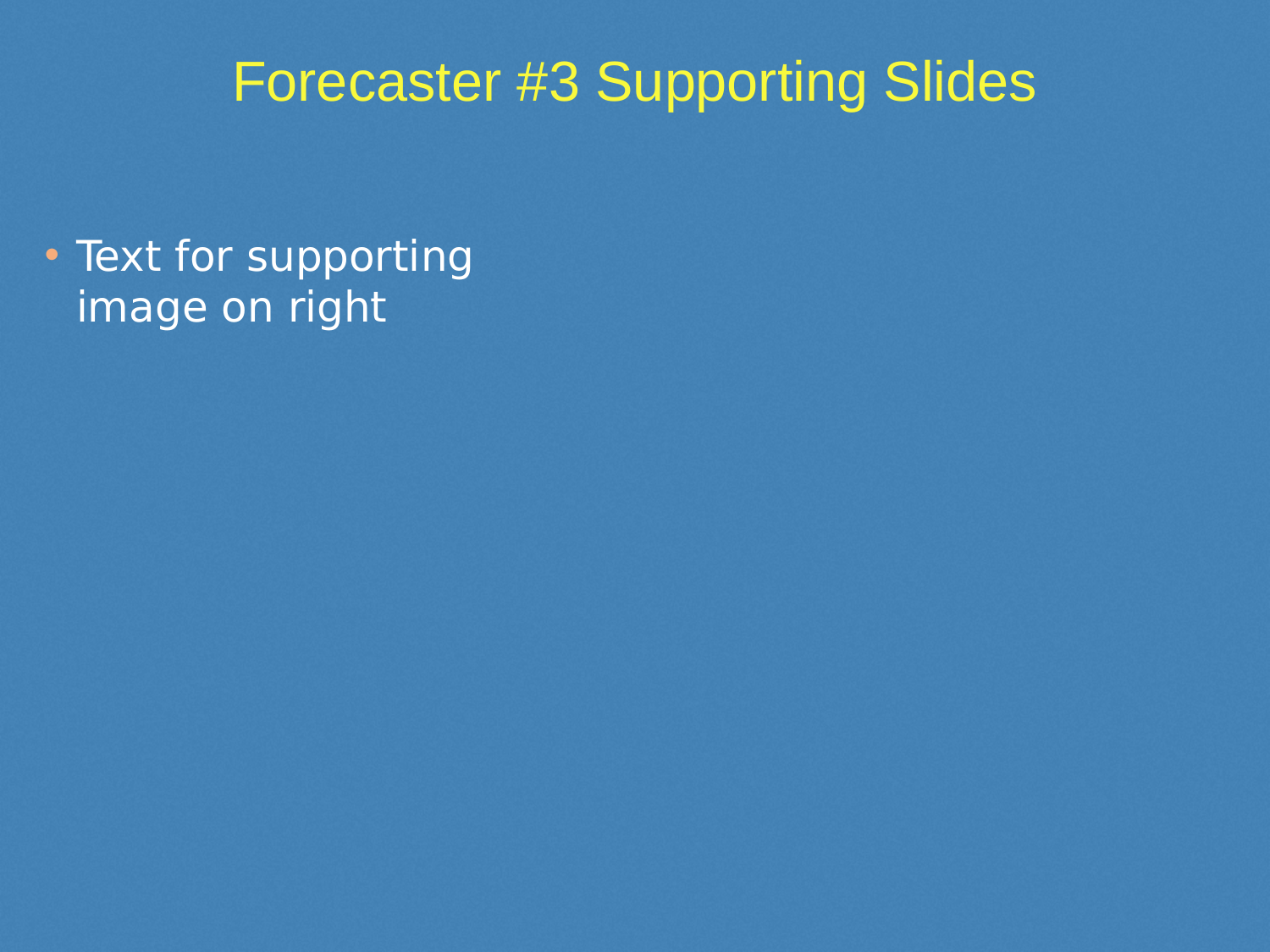

# Forecaster #3 Supporting Slides
Text for supporting image on right